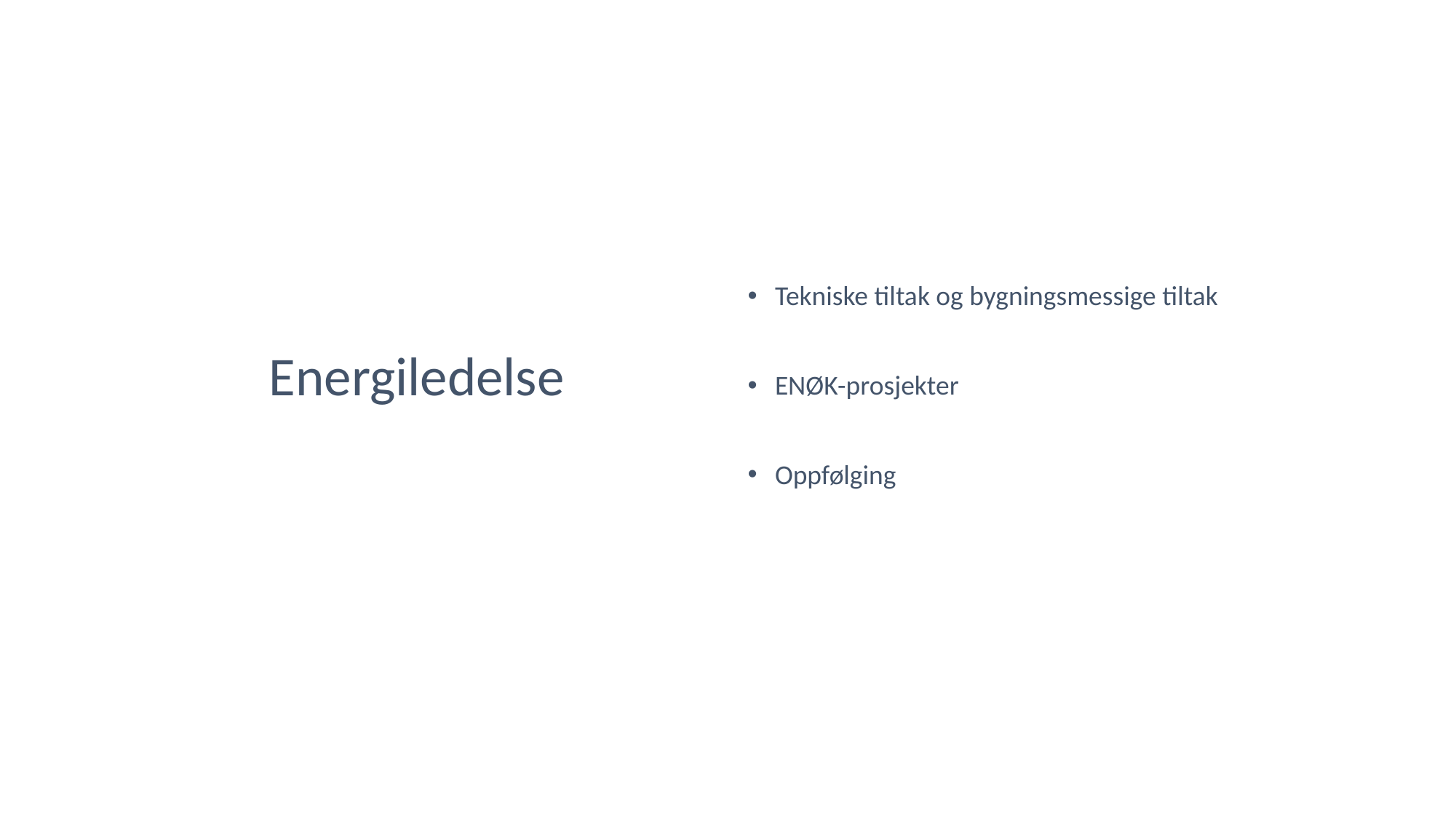

Tekniske tiltak og bygningsmessige tiltak

ENØK-prosjekter

Oppfølging

# Energiledelse